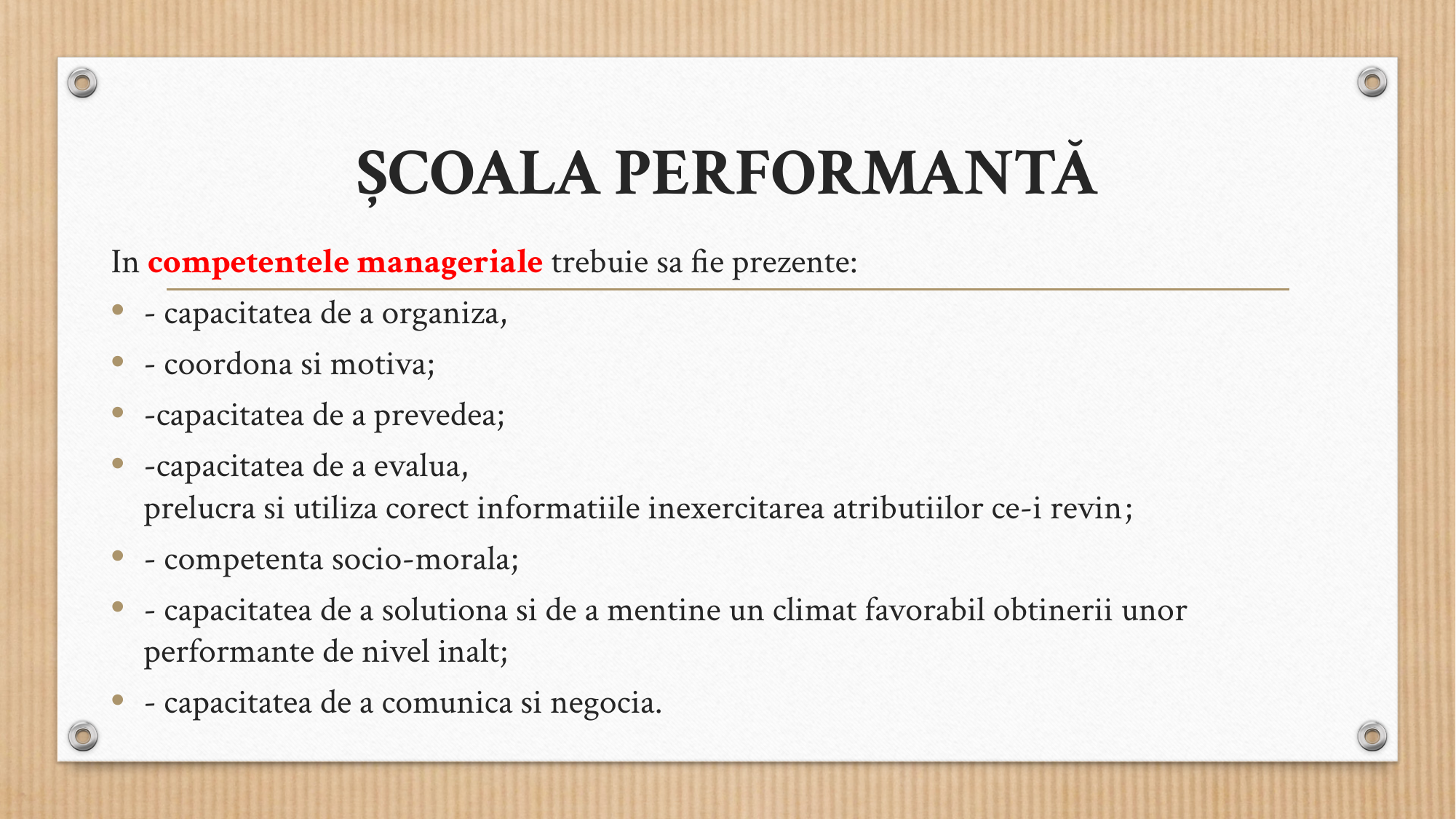

# ȘCOALA PERFORMANTĂ
In competentele manageriale trebuie sa fie prezente:
- capacitatea de a organiza,
- coordona si motiva;
-capacitatea de a prevedea;
-capacitatea de a evalua, prelucra si utiliza corect informatiile inexercitarea atributiilor ce-i revin;
- competenta socio-morala;
- capacitatea de a solutiona si de a mentine un climat favorabil obtinerii unor performante de nivel inalt;
- capacitatea de a comunica si negocia.